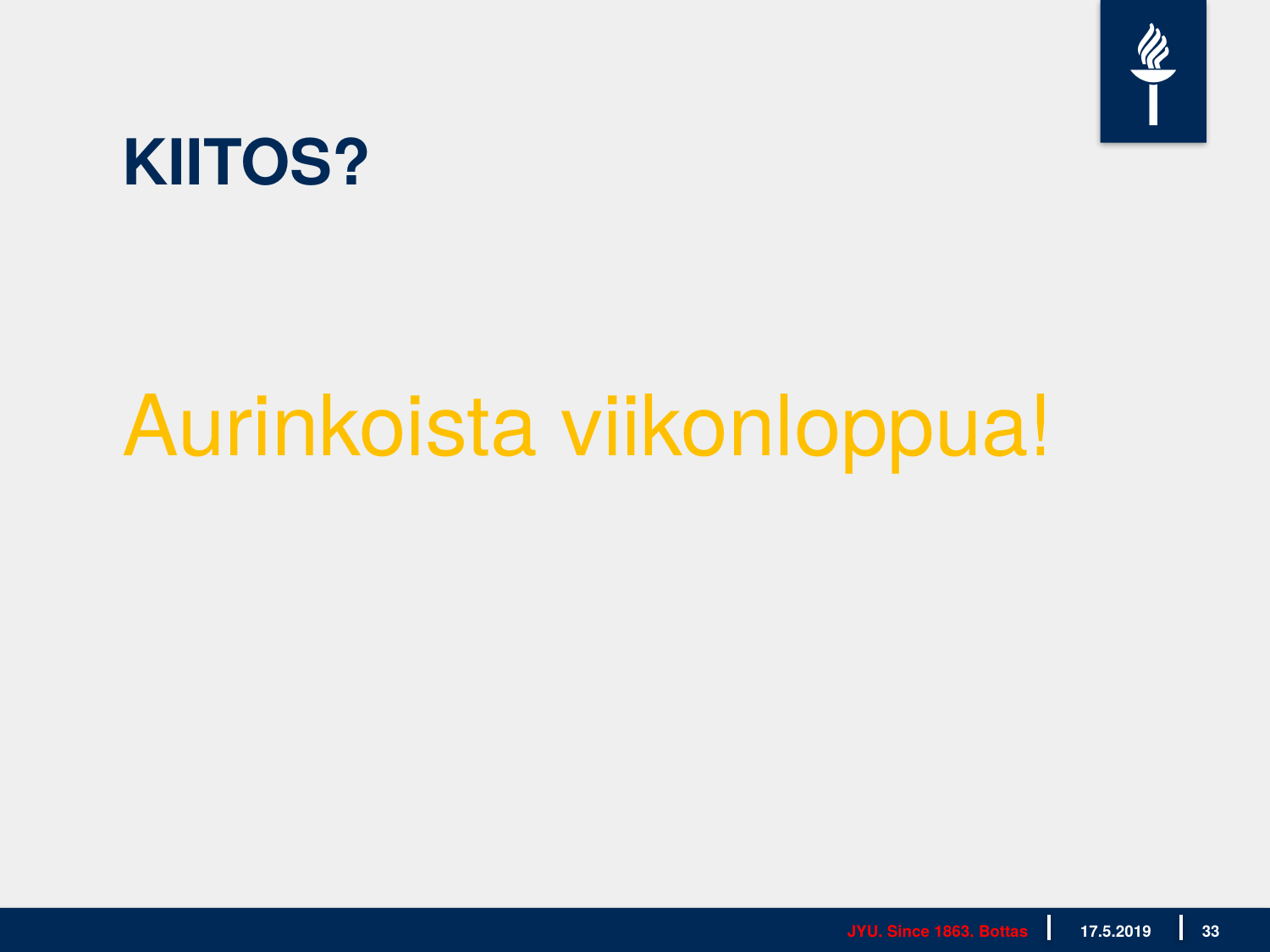

# KIITOS?
Aurinkoista viikonloppua!
JYU. Since 1863. Bottas
17.5.2019
33